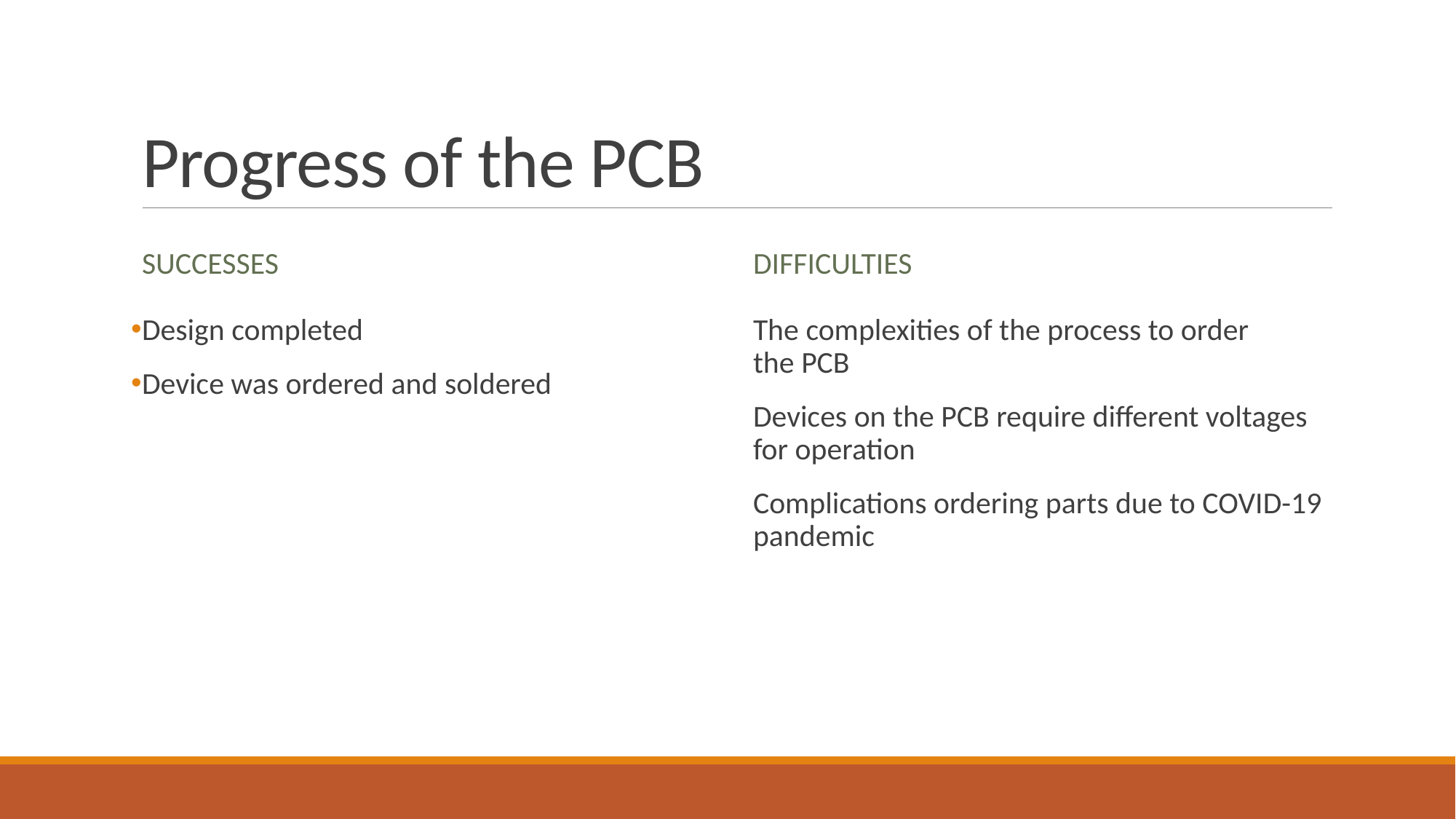

# Progress of the PCB
Successes
Difficulties
Design completed
Device was ordered and soldered
The complexities of the process to order the PCB
Devices on the PCB require different voltages for operation
Complications ordering parts due to COVID-19 pandemic